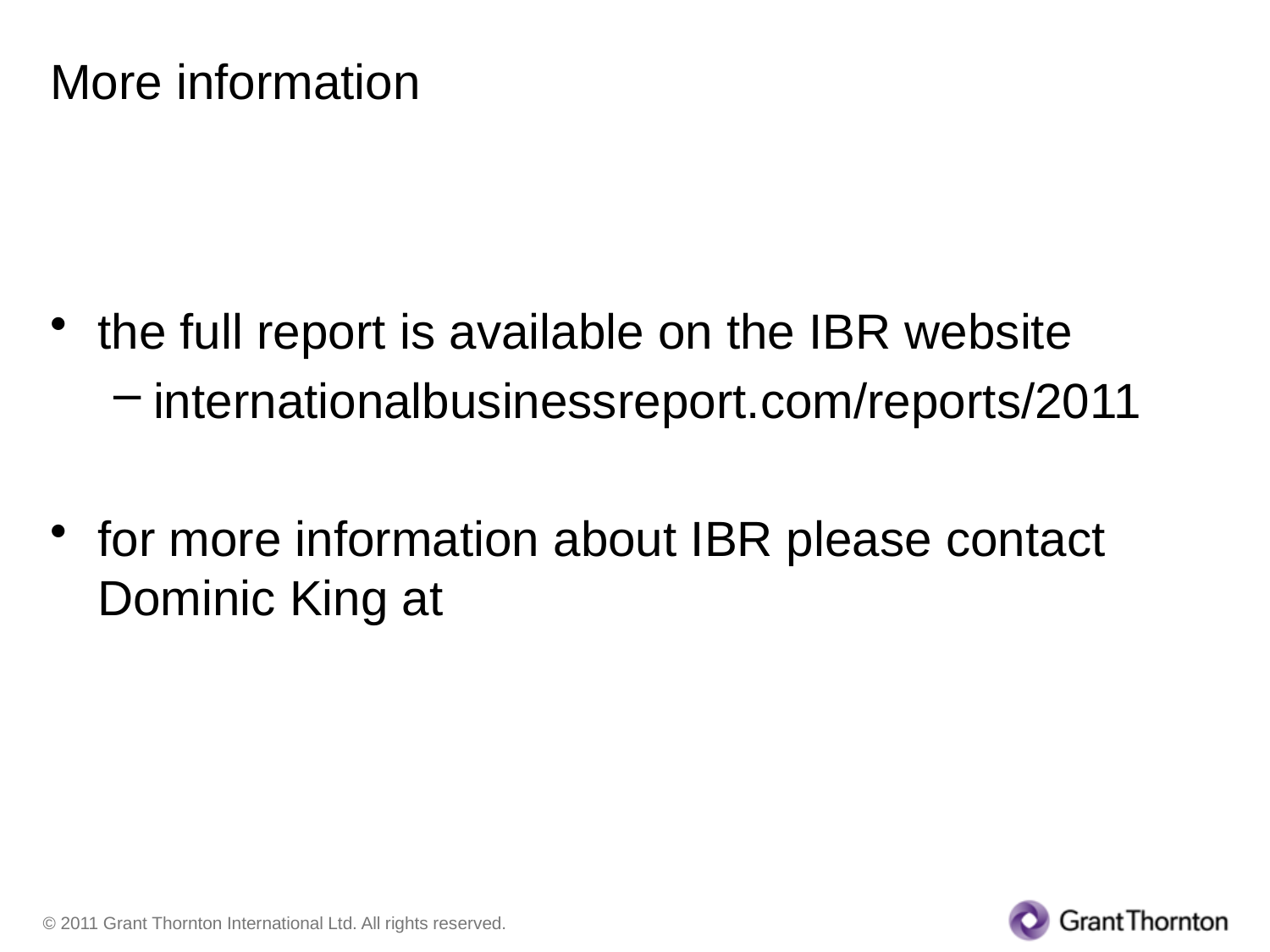

# More information
the full report is available on the IBR website
internationalbusinessreport.com/reports/2011

for more information about IBR please contact Dominic King at GTIMarketing@gtinet.org